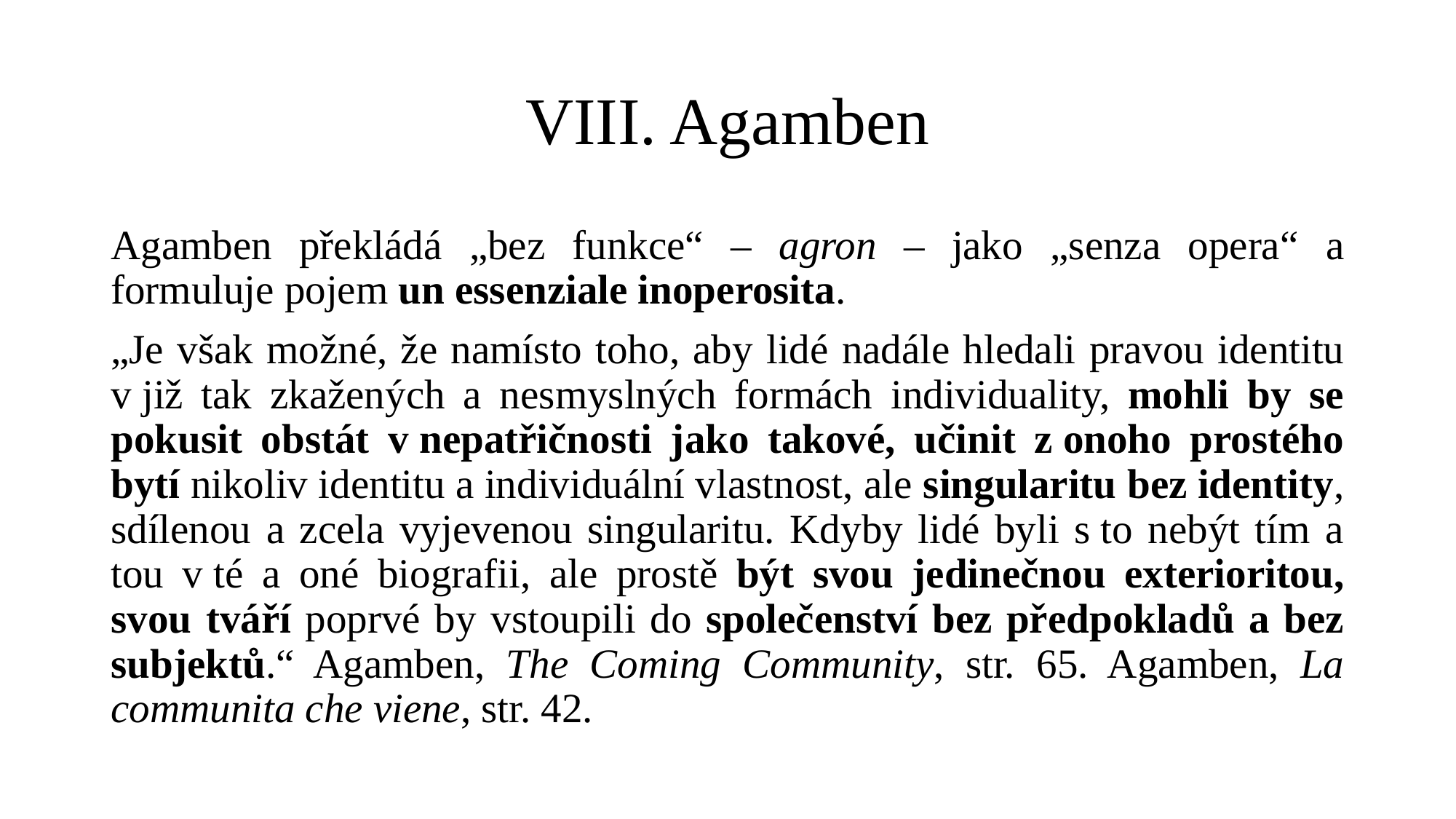

# VIII. Agamben
Agamben překládá „bez funkce“ – agron – jako „senza opera“ a formuluje pojem un essenziale inoperosita.
„Je však možné, že namísto toho, aby lidé nadále hledali pravou identitu v již tak zkažených a nesmyslných formách individuality, mohli by se pokusit obstát v nepatřičnosti jako takové, učinit z onoho prostého bytí nikoliv identitu a individuální vlastnost, ale singularitu bez identity, sdílenou a zcela vyjevenou singularitu. Kdyby lidé byli s to nebýt tím a tou v té a oné biografii, ale prostě být svou jedinečnou exterioritou, svou tváří poprvé by vstoupili do společenství bez předpokladů a bez subjektů.“ Agamben, The Coming Community, str. 65. Agamben, La communita che viene, str. 42.